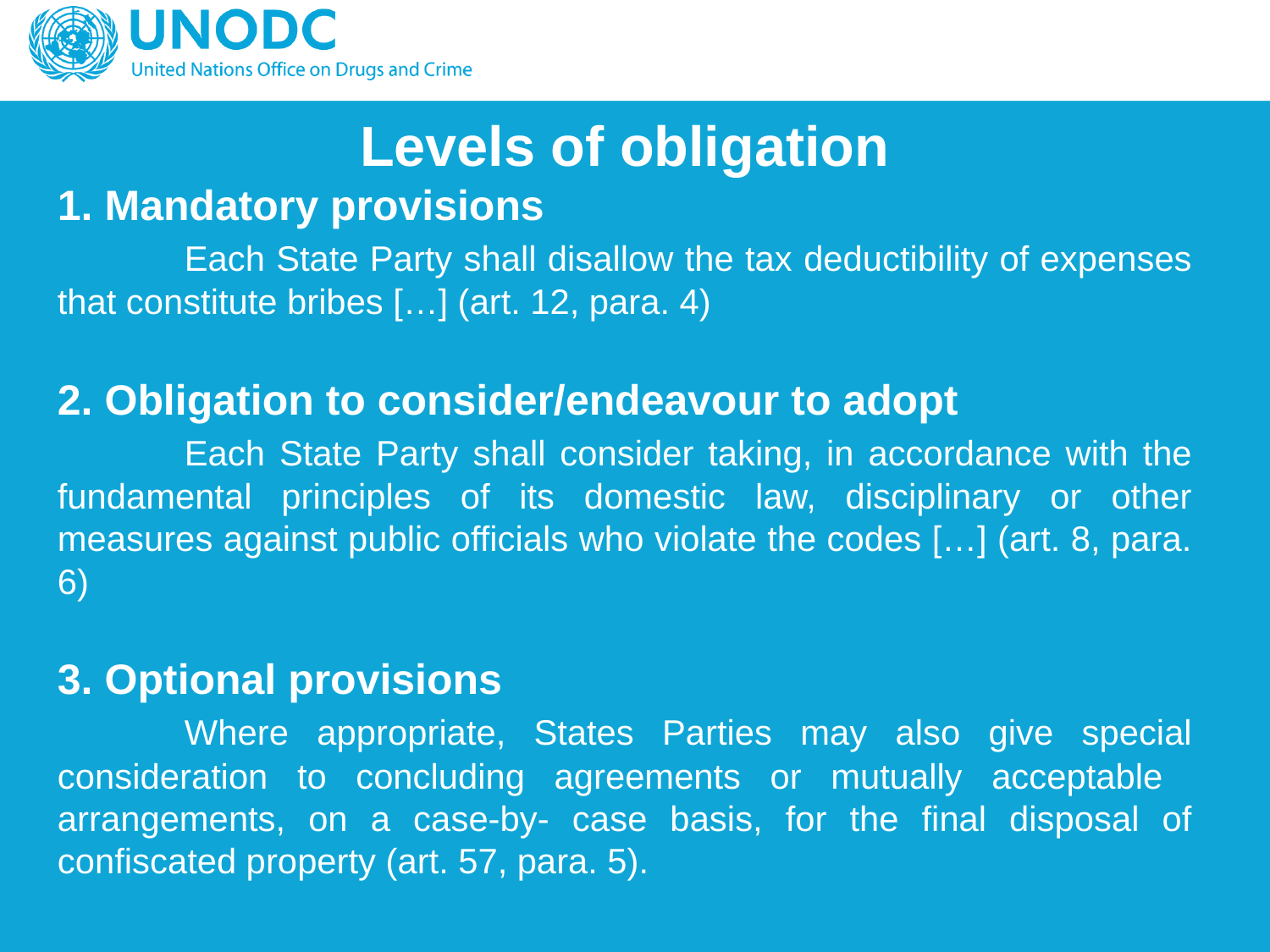

Levels of obligation
1. Mandatory provisions
	Each State Party shall disallow the tax deductibility of expenses that constitute bribes […] (art. 12, para. 4)

2. Obligation to consider/endeavour to adopt
	Each State Party shall consider taking, in accordance with the fundamental principles of its domestic law, disciplinary or other measures against public officials who violate the codes […] (art. 8, para. 6)

3. Optional provisions
	Where appropriate, States Parties may also give special consideration to concluding agreements or mutually acceptable  arrangements, on a case-by- case basis, for the final disposal of confiscated property (art. 57, para. 5).